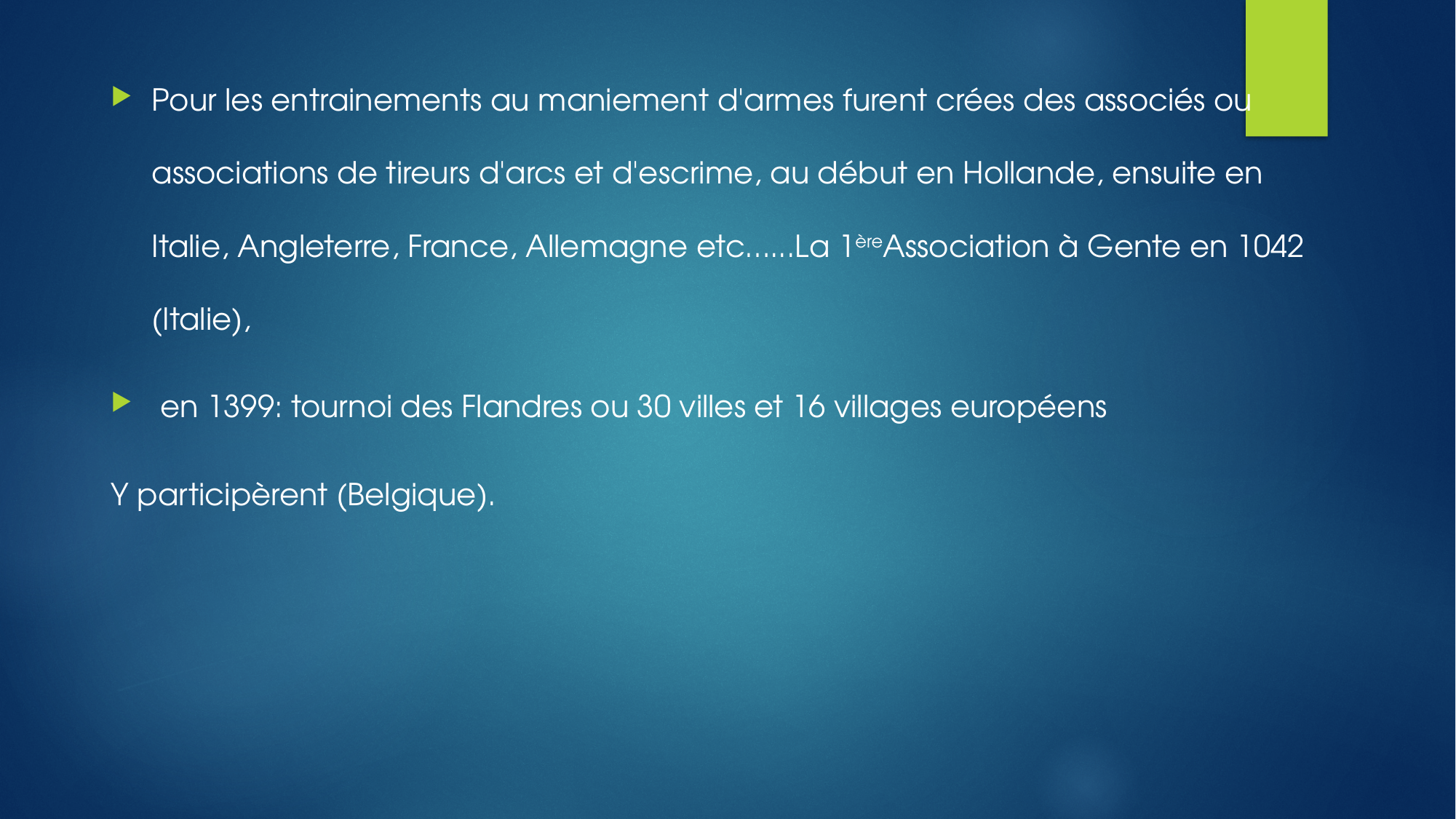

Pour les entrainements au maniement d'armes furent crées des associés ou associations de tireurs d'arcs et d'escrime, au début en Hollande, ensuite en Italie, Angleterre, France, Allemagne etc…...La 1èreAssociation à Gente en 1042 (Italie),
 en 1399: tournoi des Flandres ou 30 villes et 16 villages européens
Y participèrent (Belgique).